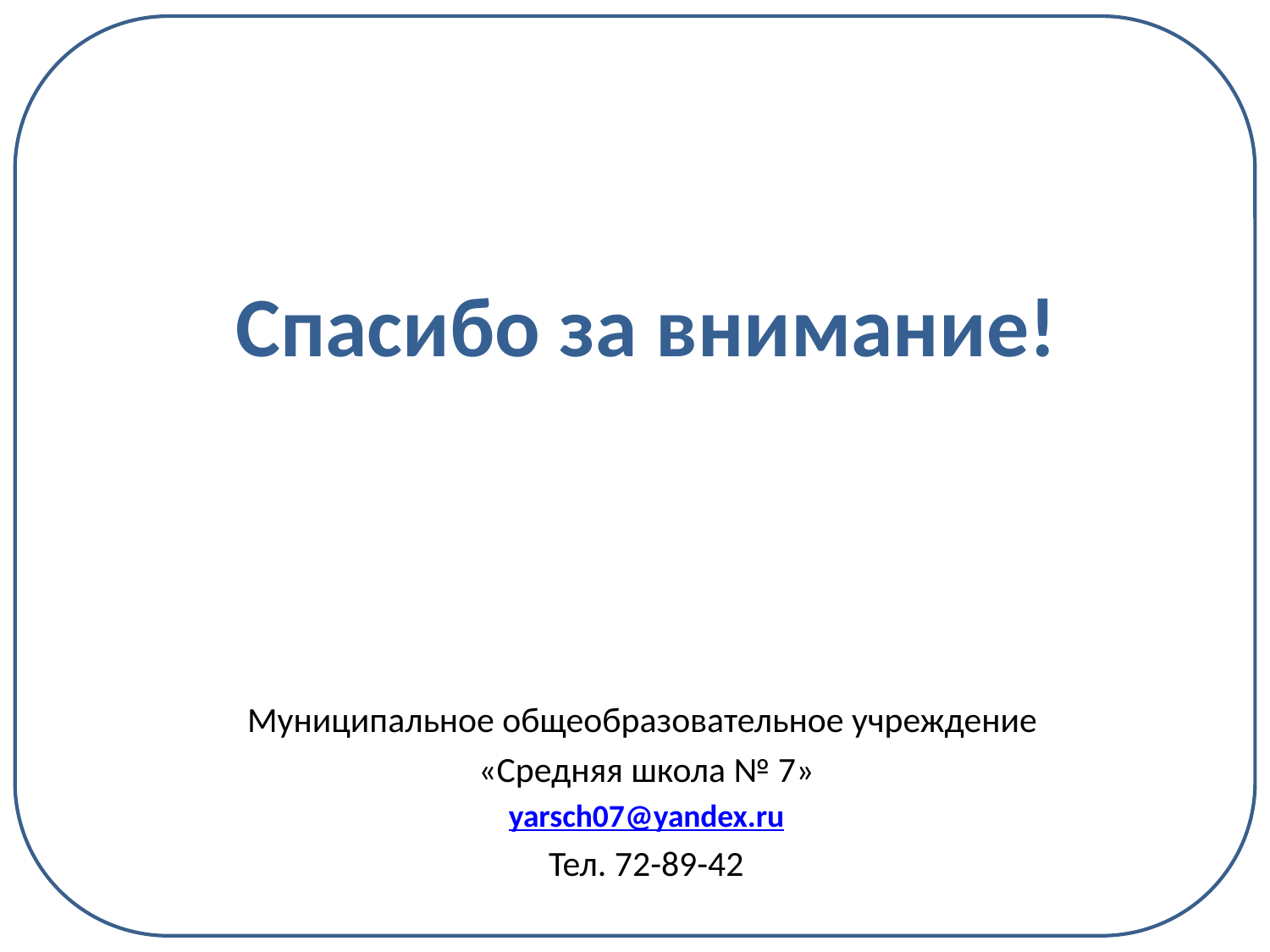

Спасибо за внимание!

Муниципальное общеобразовательное учреждение
«Средняя школа № 7»
yarsch07@yandex.ru
Тел. 72-89-42